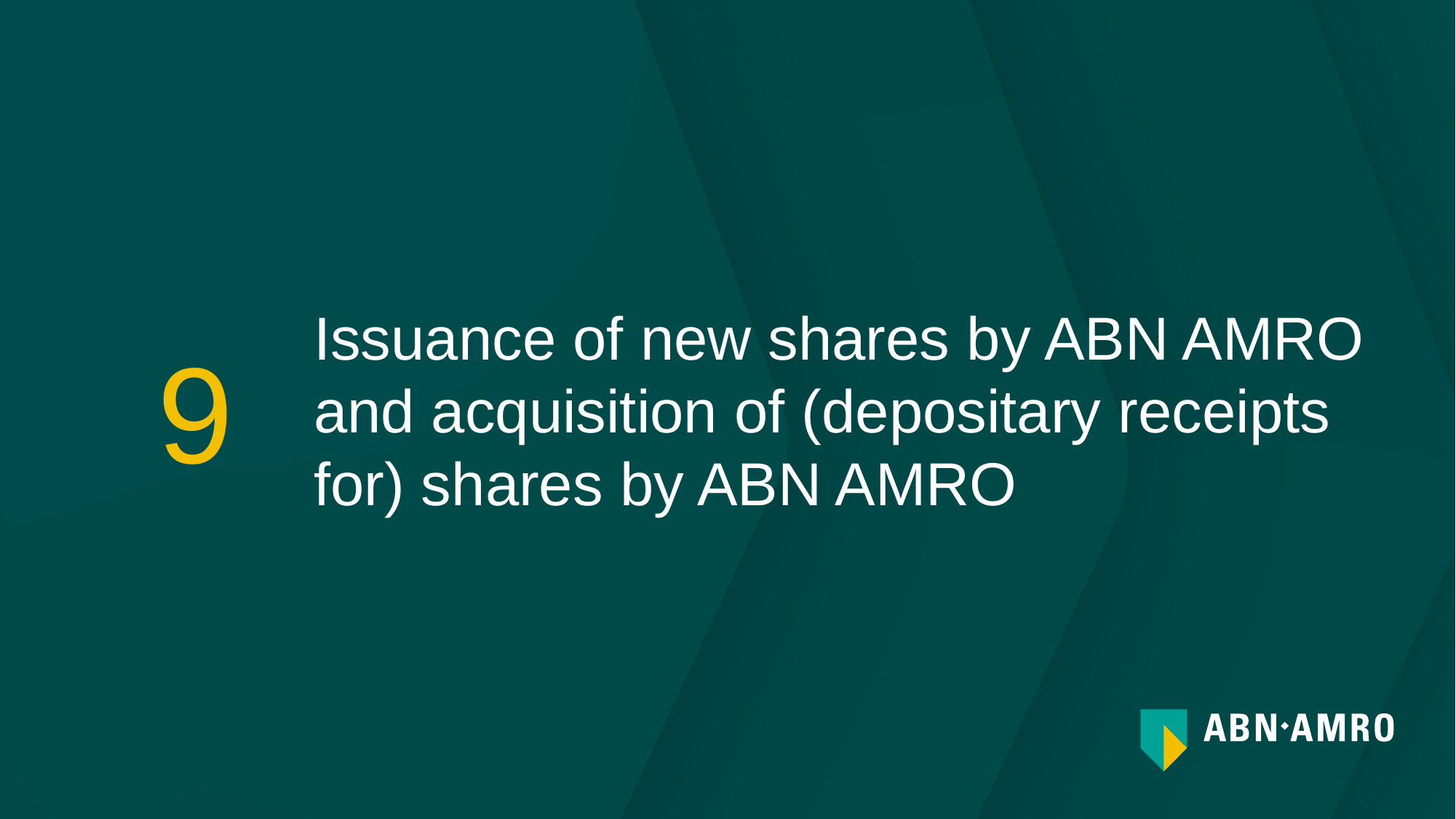

# Issuance of new shares by ABN AMRO and acquisition of (depositary receipts for) shares by ABN AMRO
9